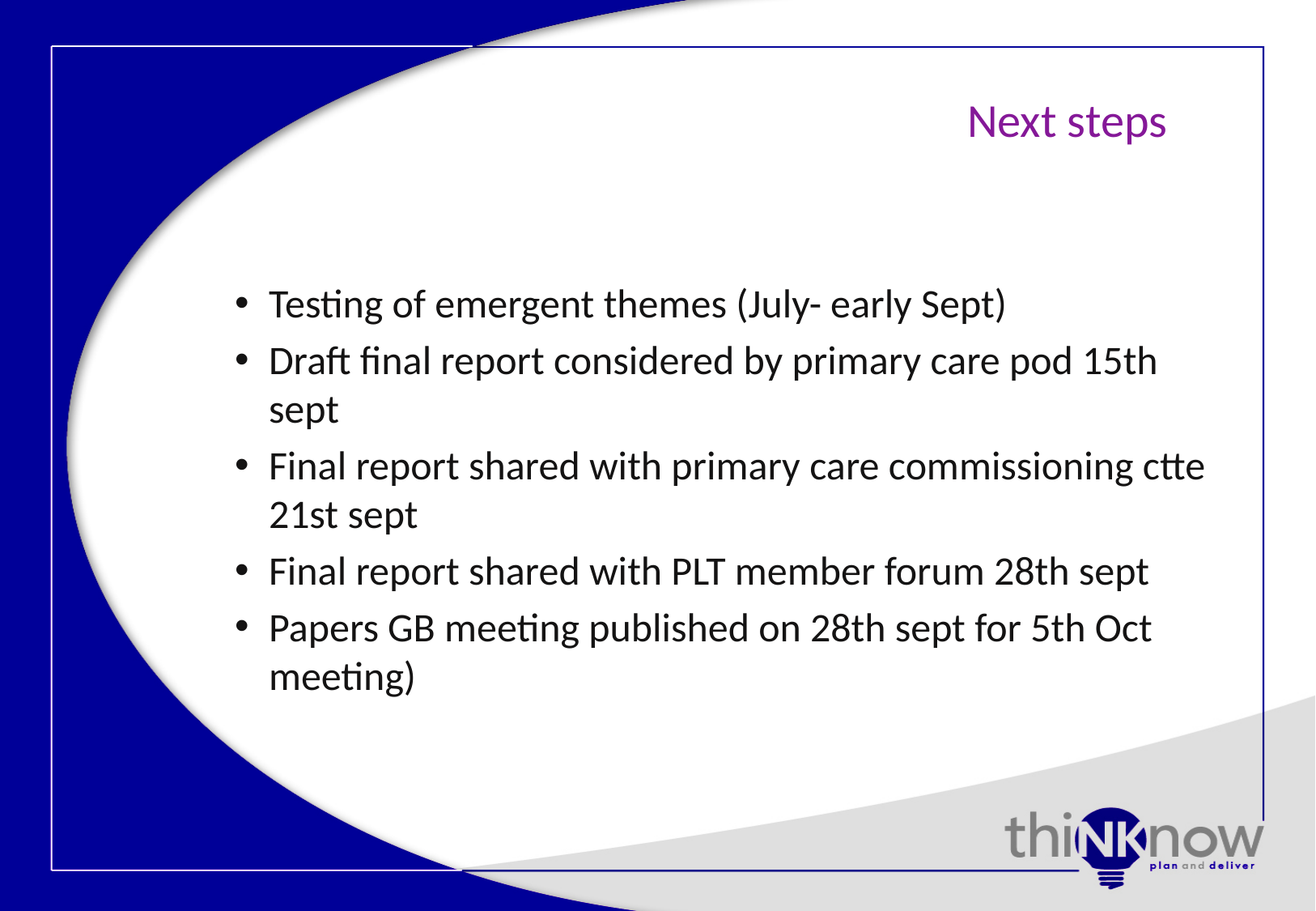

# Next steps
Testing of emergent themes (July- early Sept)
Draft final report considered by primary care pod 15th sept
Final report shared with primary care commissioning ctte 21st sept
Final report shared with PLT member forum 28th sept
Papers GB meeting published on 28th sept for 5th Oct meeting)